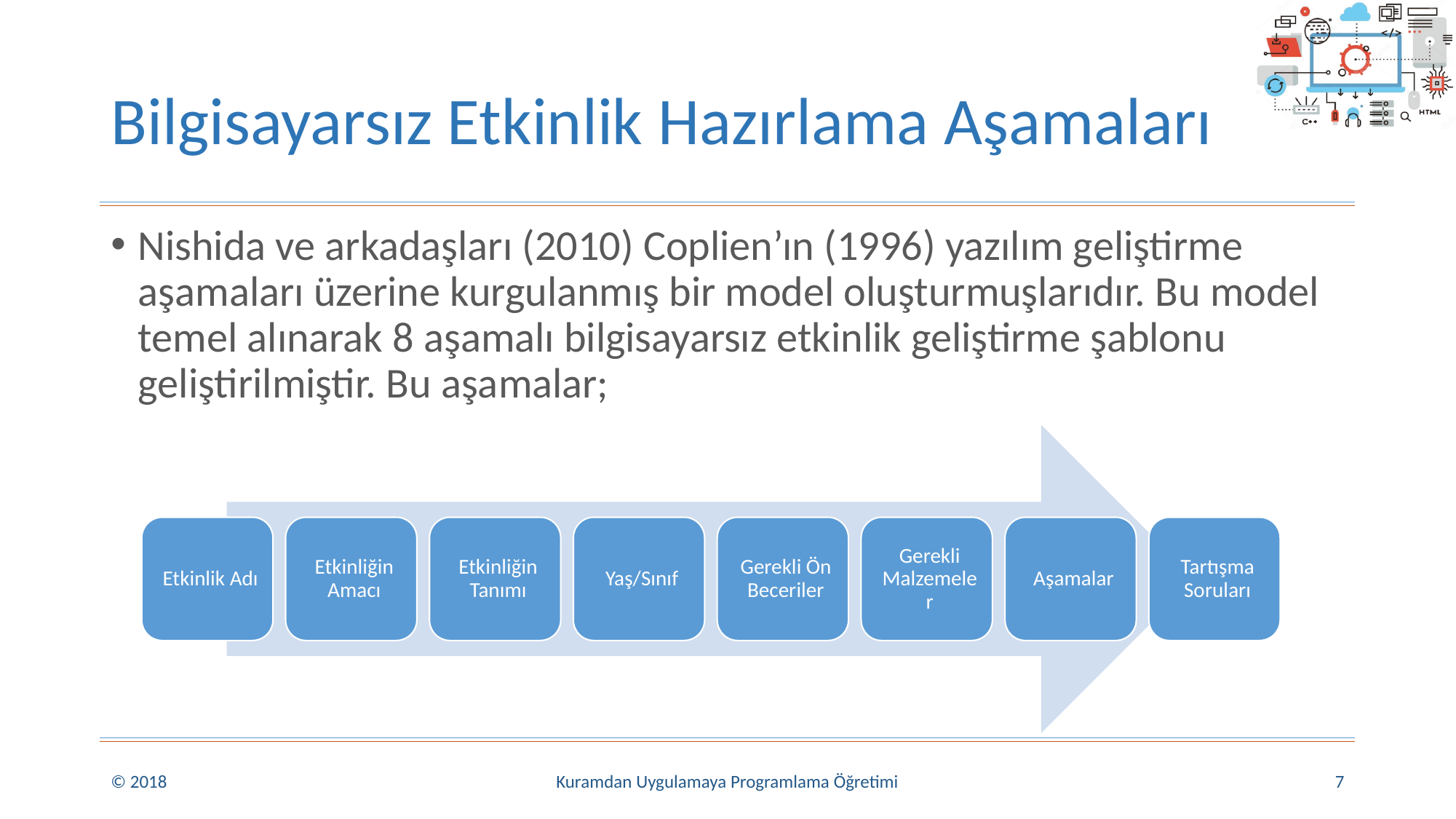

# Bilgisayarsız Etkinlik Hazırlama Aşamaları
Nishida ve arkadaşları (2010) Coplien’ın (1996) yazılım geliştirme aşamaları üzerine kurgulanmış bir model oluşturmuşlarıdır. Bu model temel alınarak 8 aşamalı bilgisayarsız etkinlik geliştirme şablonu geliştirilmiştir. Bu aşamalar;

Etkinlik Adı
Etkinliğin Amacı
Etkinliğin Tanımı
Yaş/Sınıf
Gerekli Ön Beceriler
Gerekli Malzemeler
Aşamalar
Tartışma Soruları
© 2018
Kuramdan Uygulamaya Programlama Öğretimi
7